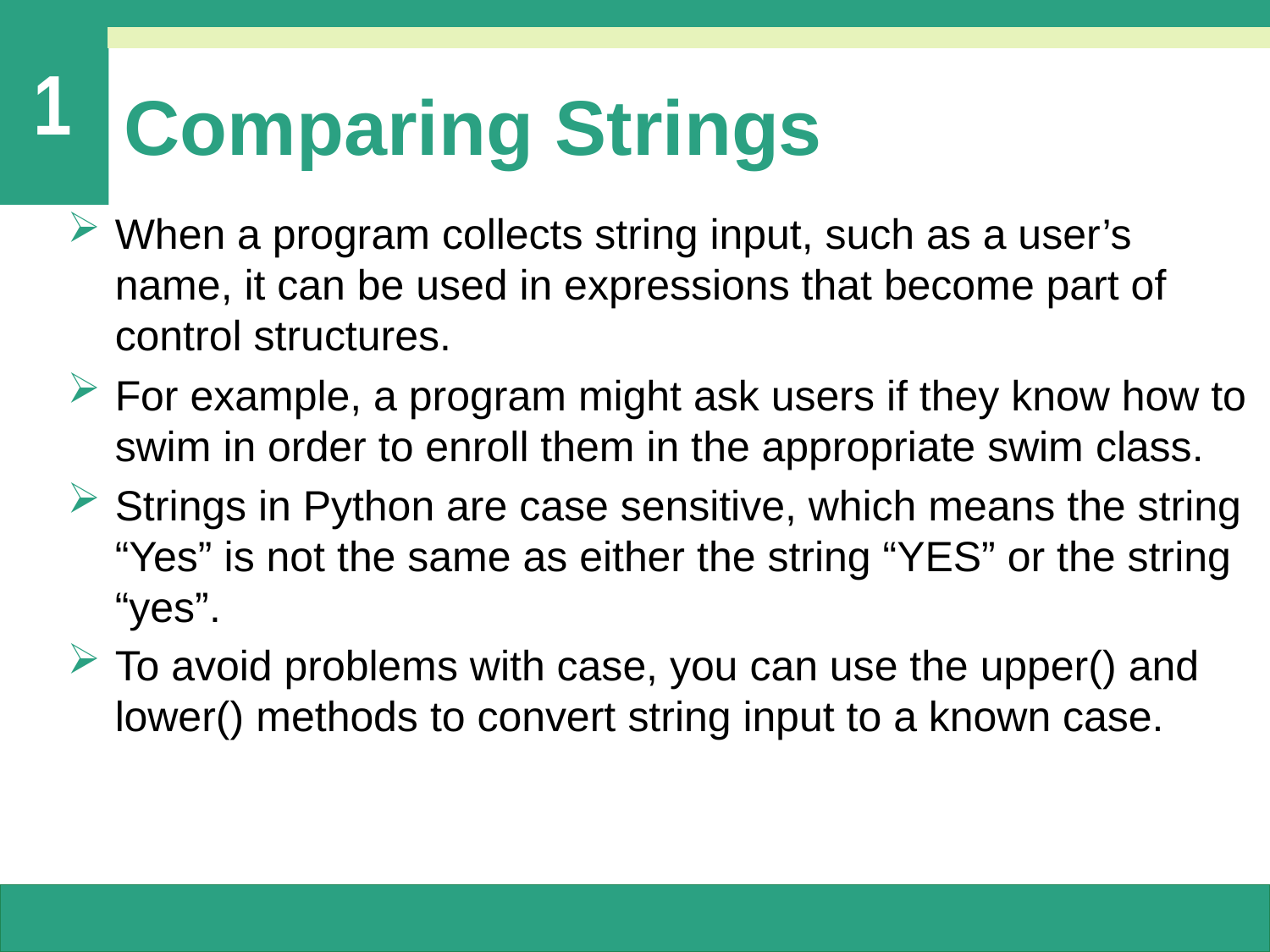

# Comparing Strings
When a program collects string input, such as a user’s name, it can be used in expressions that become part of control structures.
For example, a program might ask users if they know how to swim in order to enroll them in the appropriate swim class.
Strings in Python are case sensitive, which means the string “Yes” is not the same as either the string “YES” or the string “yes”.
To avoid problems with case, you can use the upper() and lower() methods to convert string input to a known case.